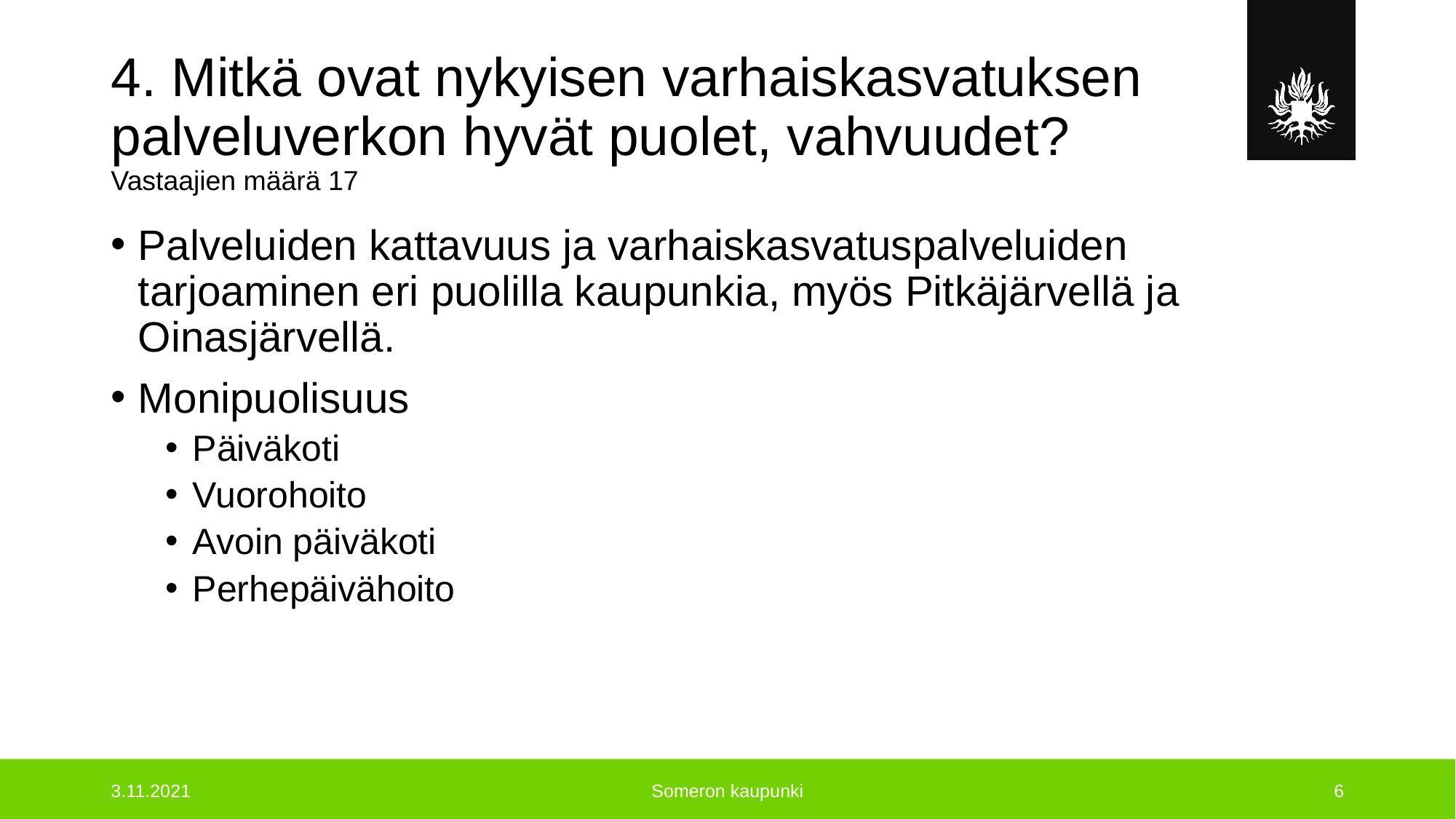

# 4. Mitkä ovat nykyisen varhaiskasvatuksen palveluverkon hyvät puolet, vahvuudet? Vastaajien määrä 17
Palveluiden kattavuus ja varhaiskasvatuspalveluiden tarjoaminen eri puolilla kaupunkia, myös Pitkäjärvellä ja Oinasjärvellä.
Monipuolisuus
Päiväkoti
Vuorohoito
Avoin päiväkoti
Perhepäivähoito